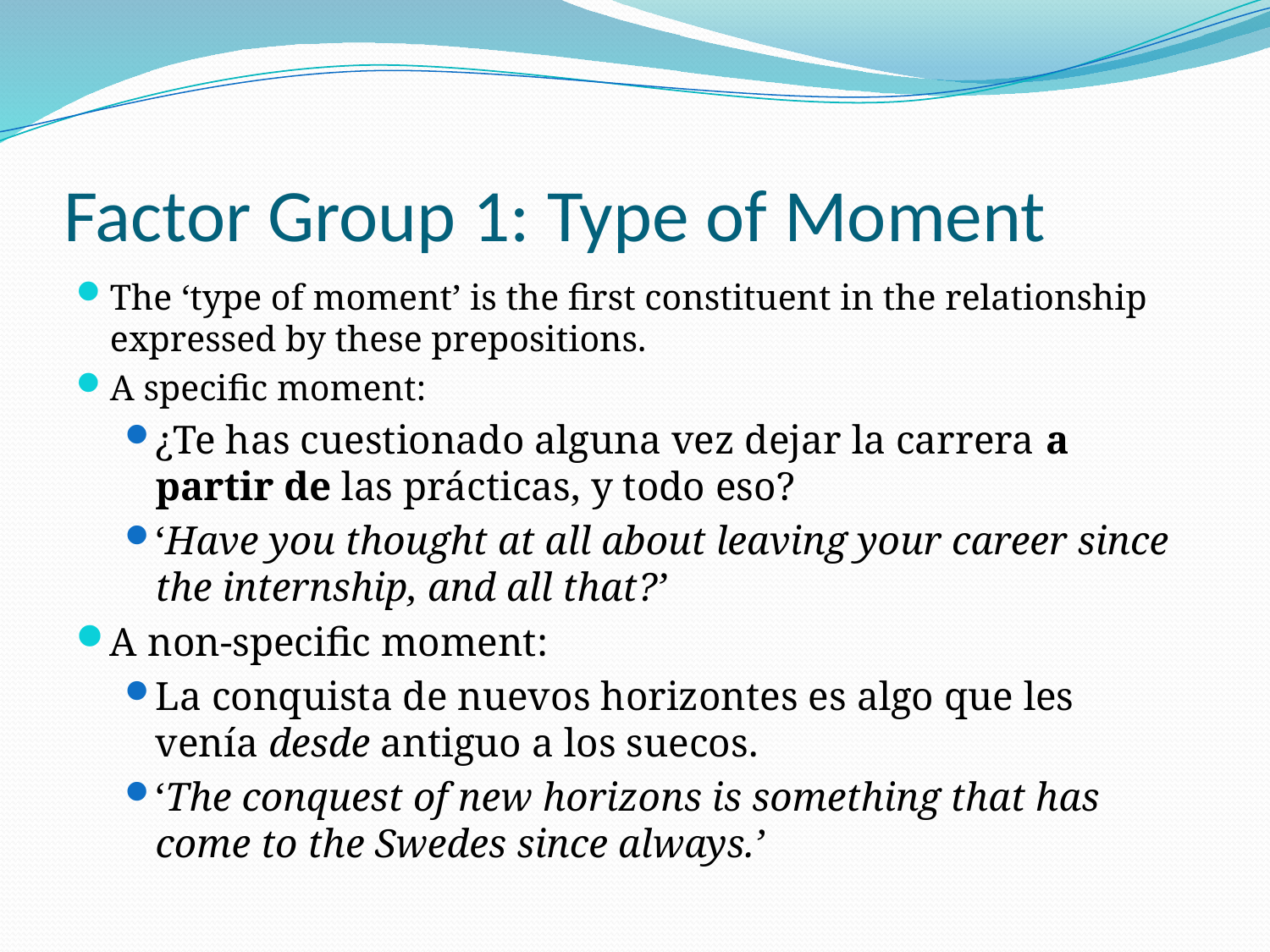

# Factor Group 1: Type of Moment
The ‘type of moment’ is the first constituent in the relationship expressed by these prepositions.
A specific moment:
¿Te has cuestionado alguna vez dejar la carrera a partir de las prácticas, y todo eso?
‘Have you thought at all about leaving your career since the internship, and all that?’
A non-specific moment:
La conquista de nuevos horizontes es algo que les venía desde antiguo a los suecos.
‘The conquest of new horizons is something that has come to the Swedes since always.’